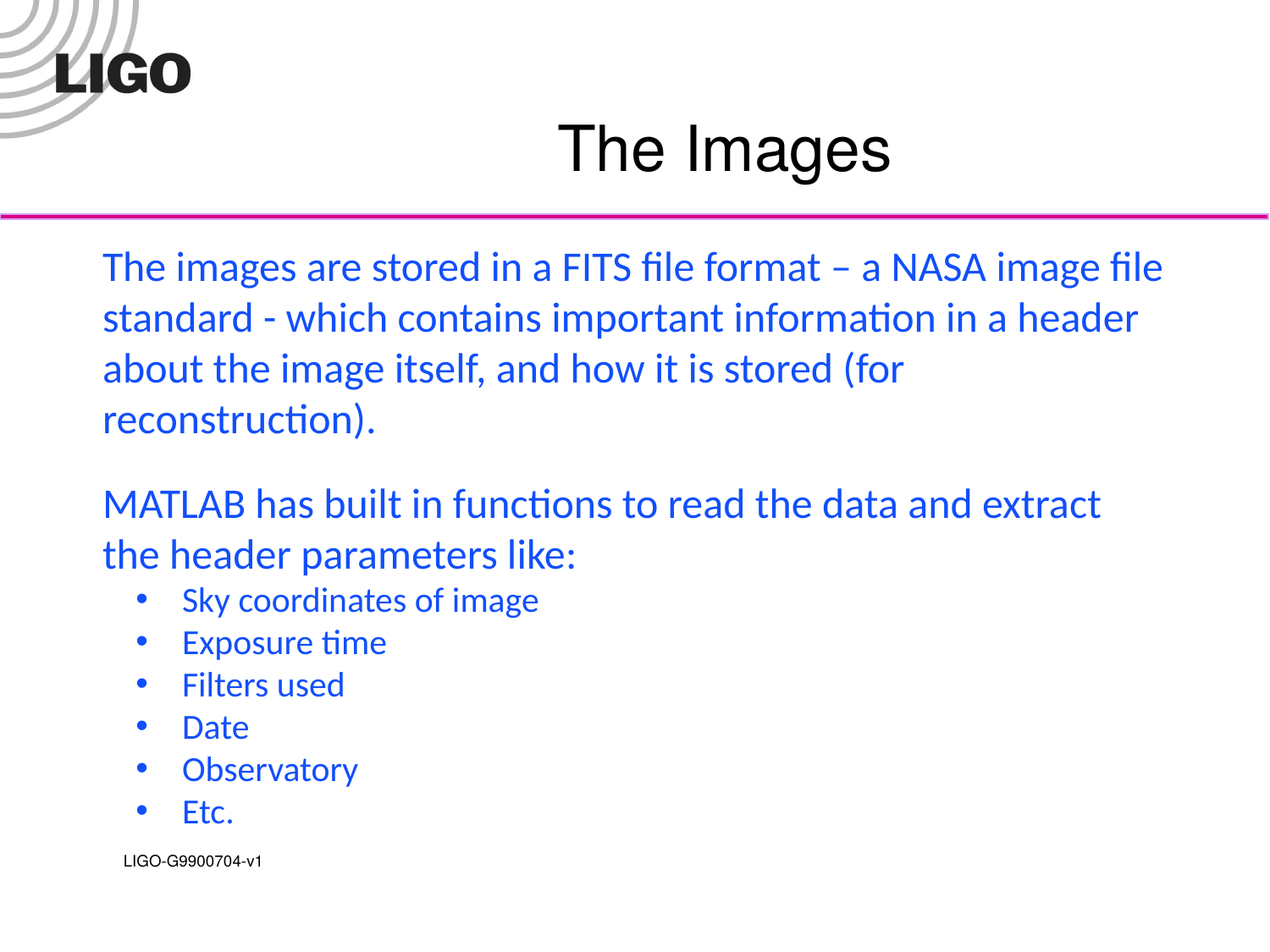

# The Images
The images are stored in a FITS file format – a NASA image file standard - which contains important information in a header about the image itself, and how it is stored (for reconstruction).

MATLAB has built in functions to read the data and extract the header parameters like:
  Sky coordinates of image
  Exposure time
  Filters used
  Date
  Observatory
  Etc.